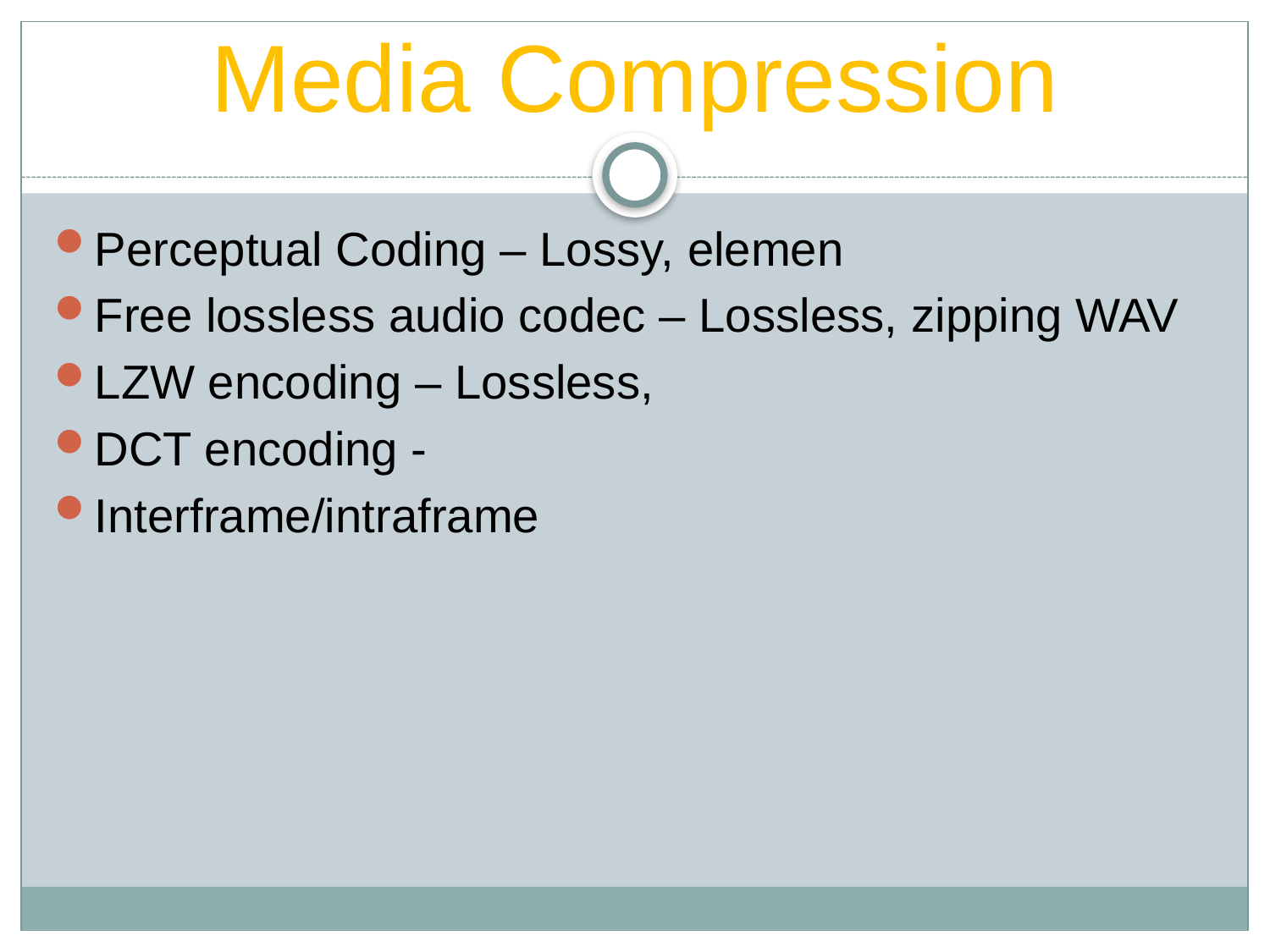

# Media Compression
Perceptual Coding – Lossy, elemen
Free lossless audio codec – Lossless, zipping WAV
LZW encoding – Lossless,
DCT encoding -
Interframe/intraframe